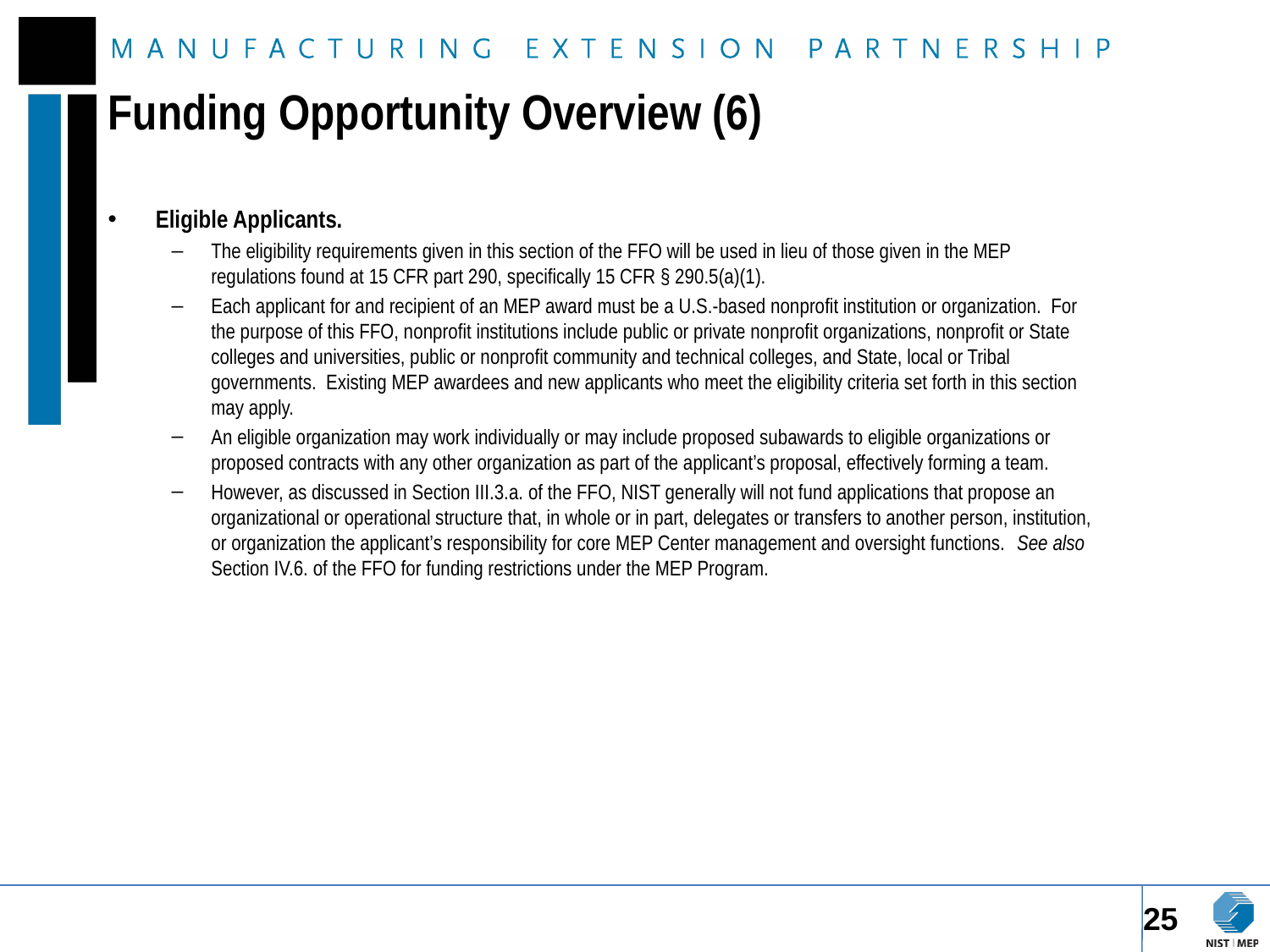

# Funding Opportunity Overview (6)
Eligible Applicants.
The eligibility requirements given in this section of the FFO will be used in lieu of those given in the MEP regulations found at 15 CFR part 290, specifically 15 CFR § 290.5(a)(1).
Each applicant for and recipient of an MEP award must be a U.S.-based nonprofit institution or organization.  For the purpose of this FFO, nonprofit institutions include public or private nonprofit organizations, nonprofit or State colleges and universities, public or nonprofit community and technical colleges, and State, local or Tribal governments.  Existing MEP awardees and new applicants who meet the eligibility criteria set forth in this section may apply.
An eligible organization may work individually or may include proposed subawards to eligible organizations or proposed contracts with any other organization as part of the applicant’s proposal, effectively forming a team.
However, as discussed in Section III.3.a. of the FFO, NIST generally will not fund applications that propose an organizational or operational structure that, in whole or in part, delegates or transfers to another person, institution, or organization the applicant’s responsibility for core MEP Center management and oversight functions.  See also Section IV.6. of the FFO for funding restrictions under the MEP Program.
25